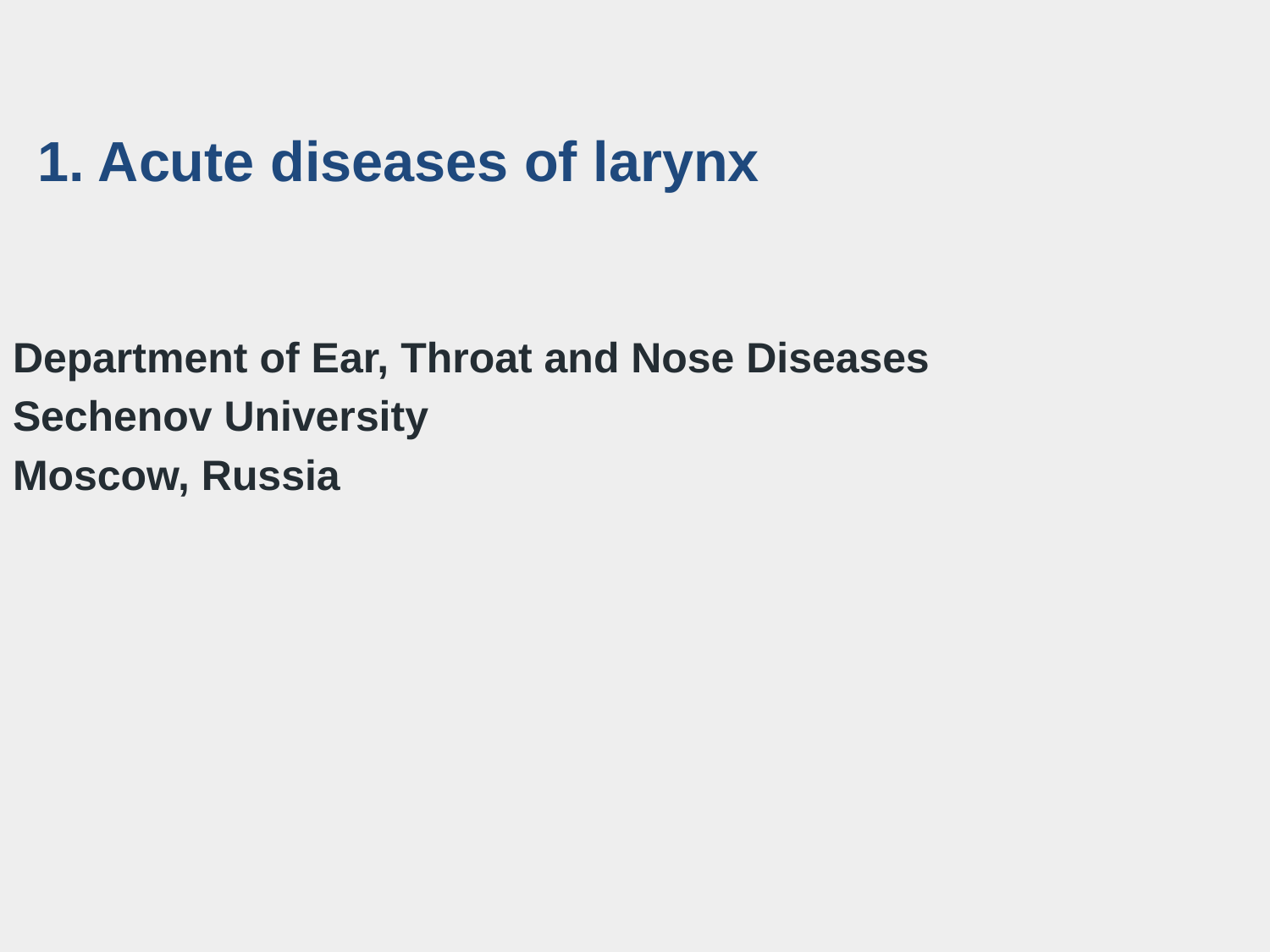

1. Acute diseases of larynx
Department of Ear, Throat and Nose Diseases
Sechenov University
Moscow, Russia